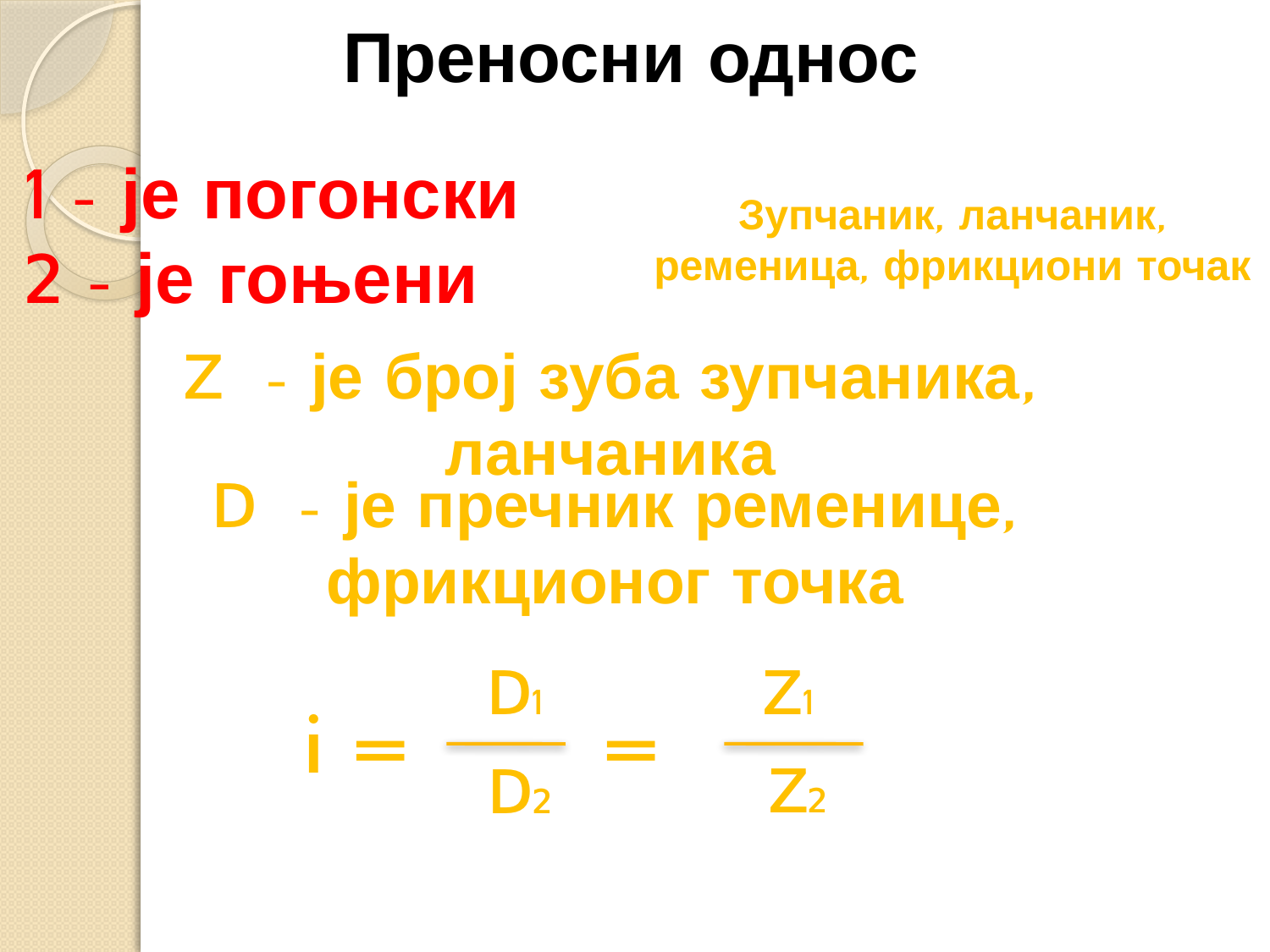

# Преносни однос
1 - је погонски
2 - је гоњени
Зупчаник, ланчаник, ременица, фрикциони точак
Z  - је број зуба зупчаника, ланчаника
D  - је пречник ременице, фрикционог точка
D1
Z1
i =
=
D2
Z2